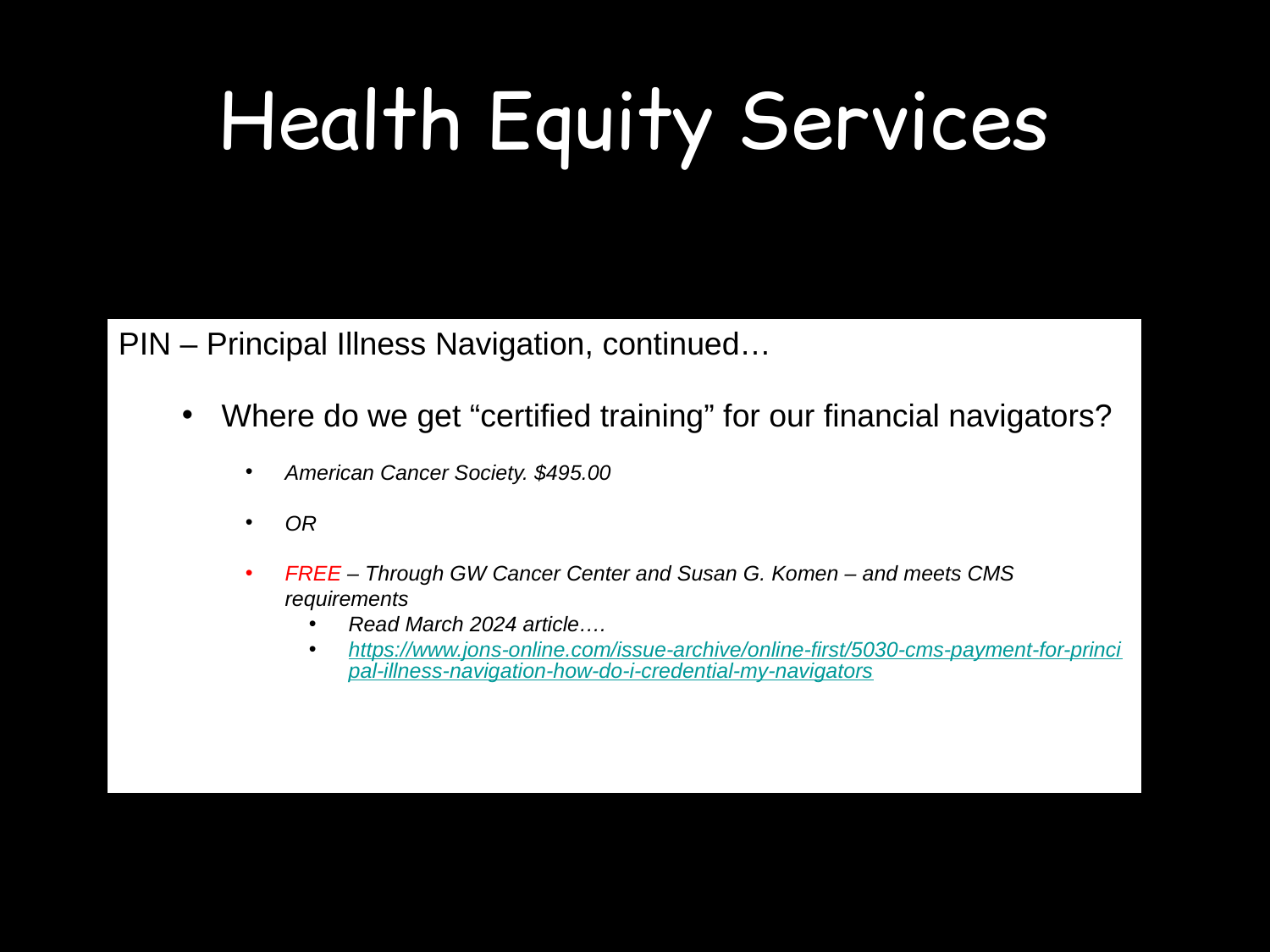

# Health Equity Services
PIN – Principal Illness Navigation, continued…

Where do we get “certified training” for our financial navigators?

American Cancer Society. $495.00

OR

FREE – Through GW Cancer Center and Susan G. Komen – and meets CMS requirements
Read March 2024 article….
https://www.jons-online.com/issue-archive/online-first/5030-cms-payment-for-principal-illness-navigation-how-do-i-credential-my-navigators